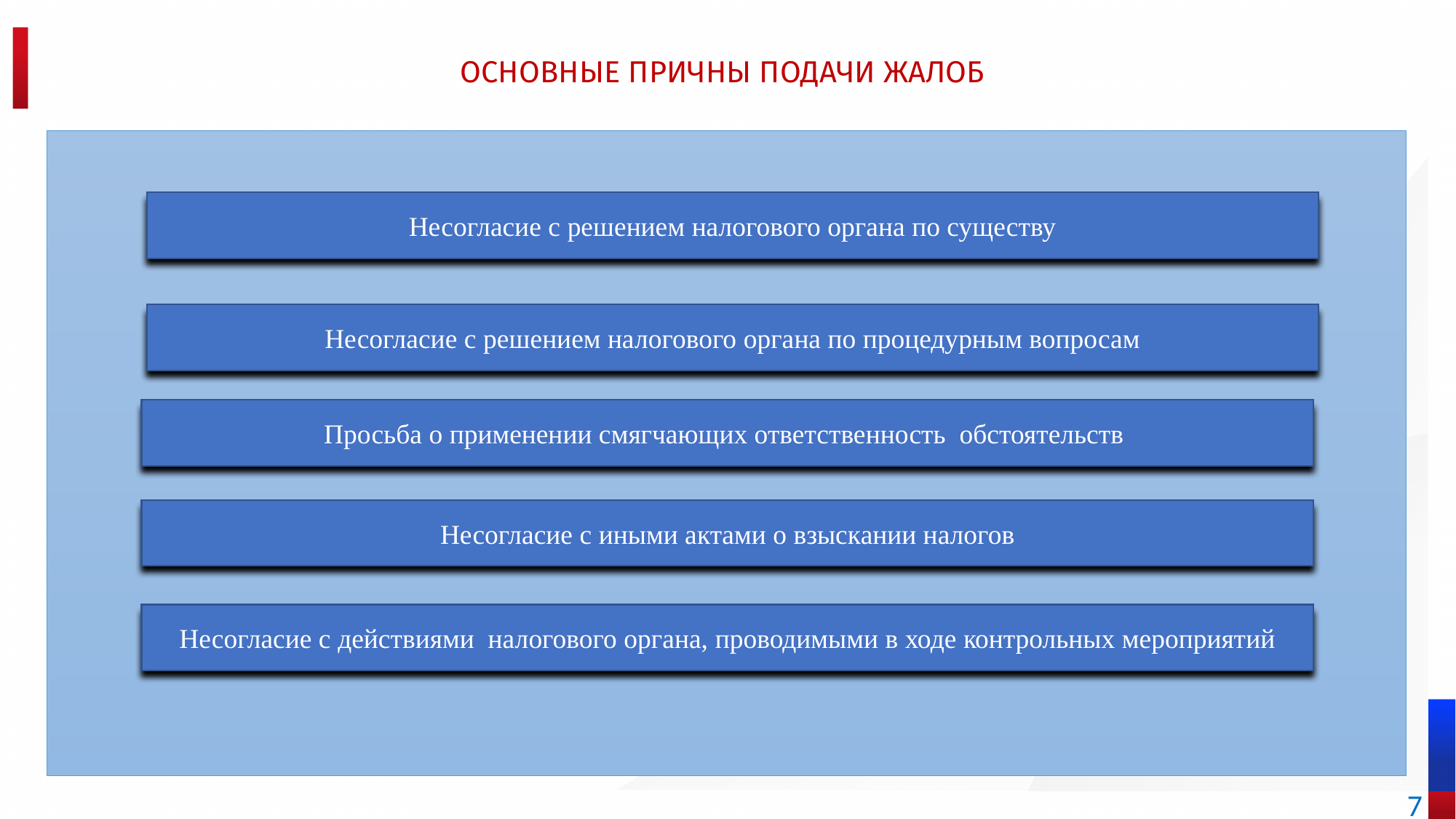

# ОСНОВНЫЕ ПРИЧНЫ ПОДАЧИ ЖАЛОБ

Несогласие с решением налогового органа по существу

Несогласие с решением налогового органа по процедурным вопросам
Просьба о применении смягчающих ответственность  обстоятельств
Несогласие с иными актами о взыскании налогов
Несогласие с действиями  налогового органа, проводимыми в ходе контрольных мероприятий
7